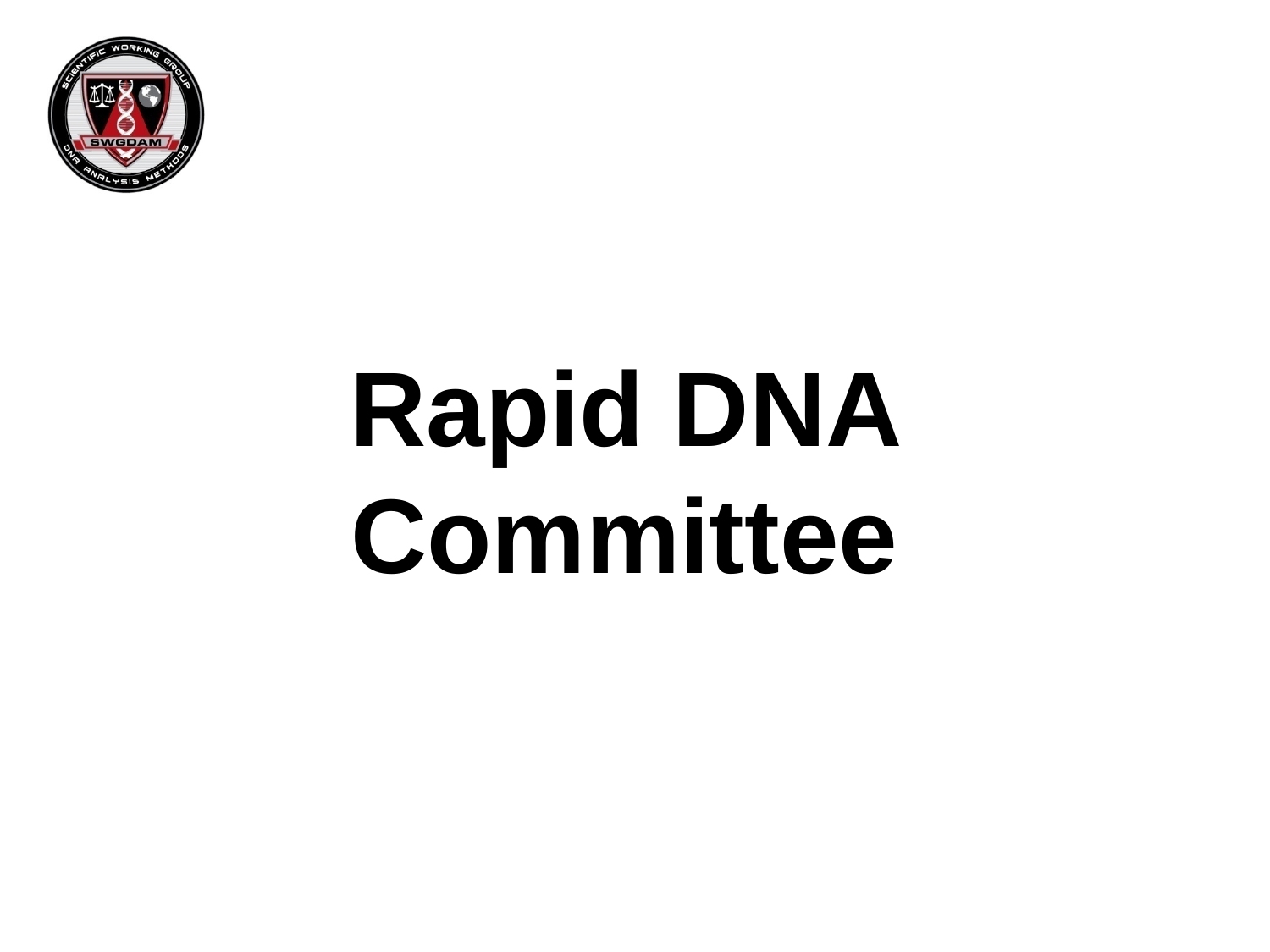

Rapid DNA Committee
Autosomal STR Interpretation Committee